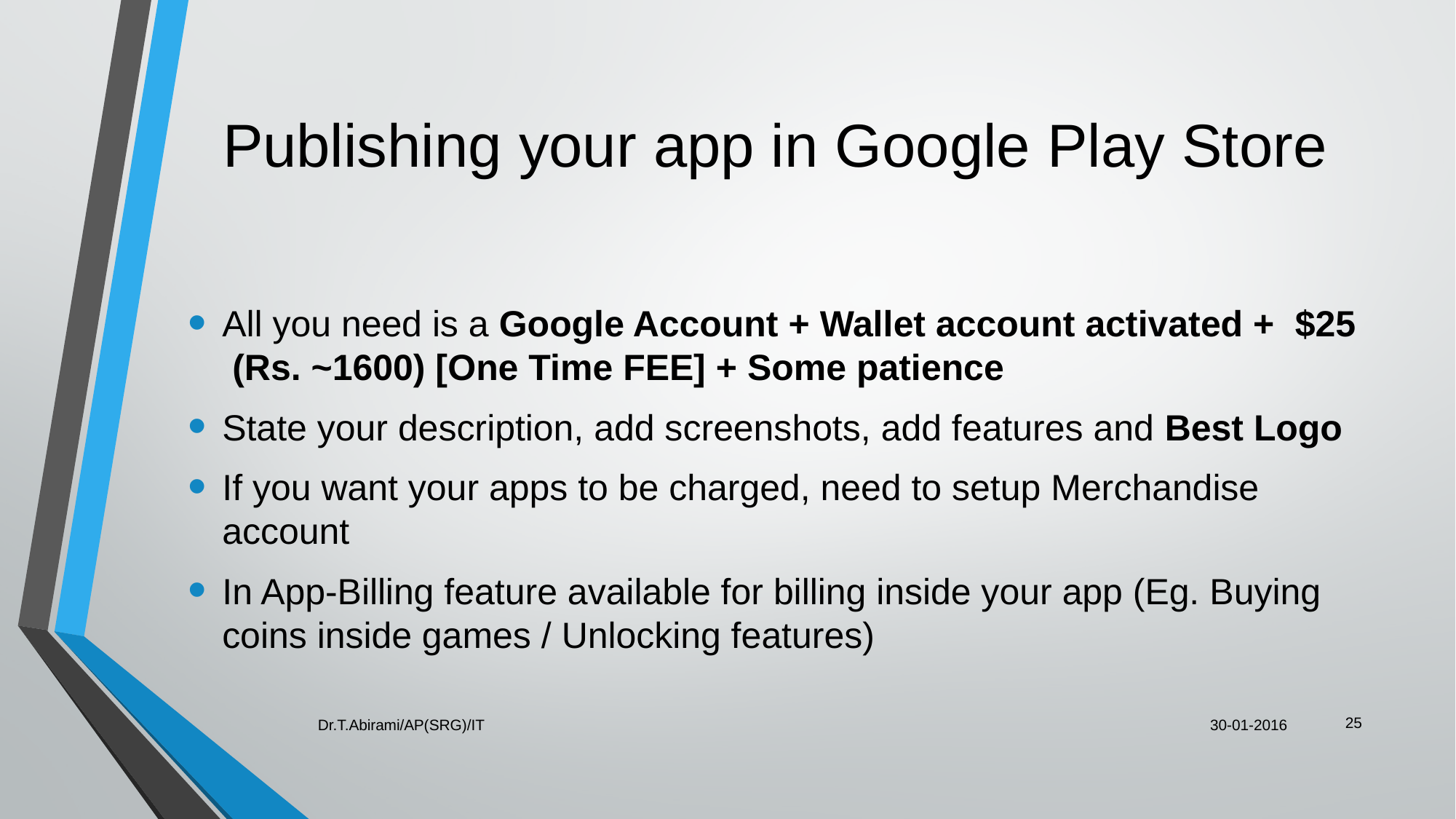

# Publishing your app in Google Play Store
All you need is a Google Account + Wallet account activated +  $25  (Rs. ~1600) [One Time FEE] + Some patience
State your description, add screenshots, add features and Best Logo
If you want your apps to be charged, need to setup Merchandise account
In App-Billing feature available for billing inside your app (Eg. Buying coins inside games / Unlocking features)
25
Dr.T.Abirami/AP(SRG)/IT
30-01-2016